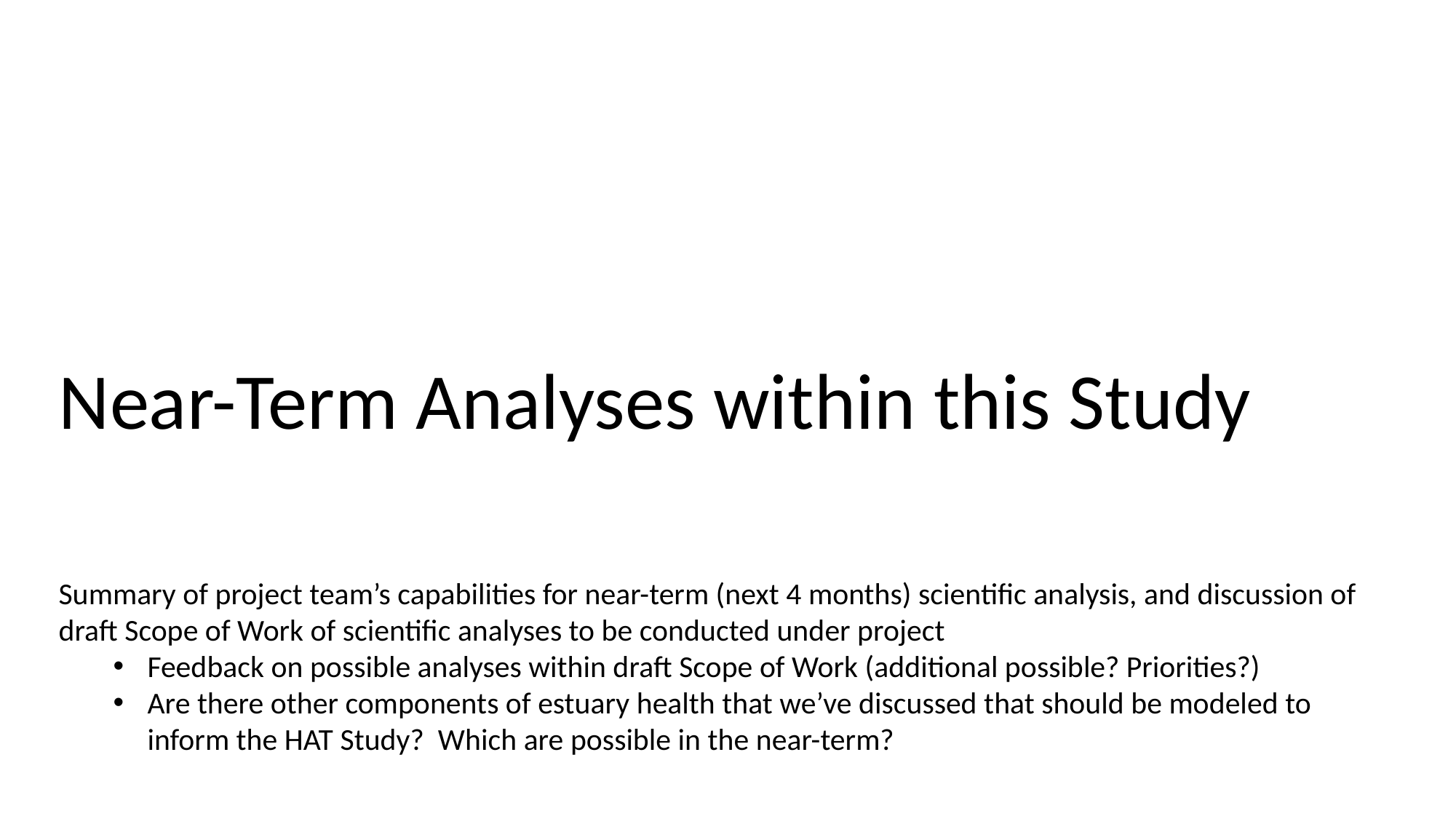

# Near-Term Analyses within this Study
Summary of project team’s capabilities for near-term (next 4 months) scientific analysis, and discussion of draft Scope of Work of scientific analyses to be conducted under project
Feedback on possible analyses within draft Scope of Work (additional possible? Priorities?)
Are there other components of estuary health that we’ve discussed that should be modeled to inform the HAT Study?  Which are possible in the near-term?